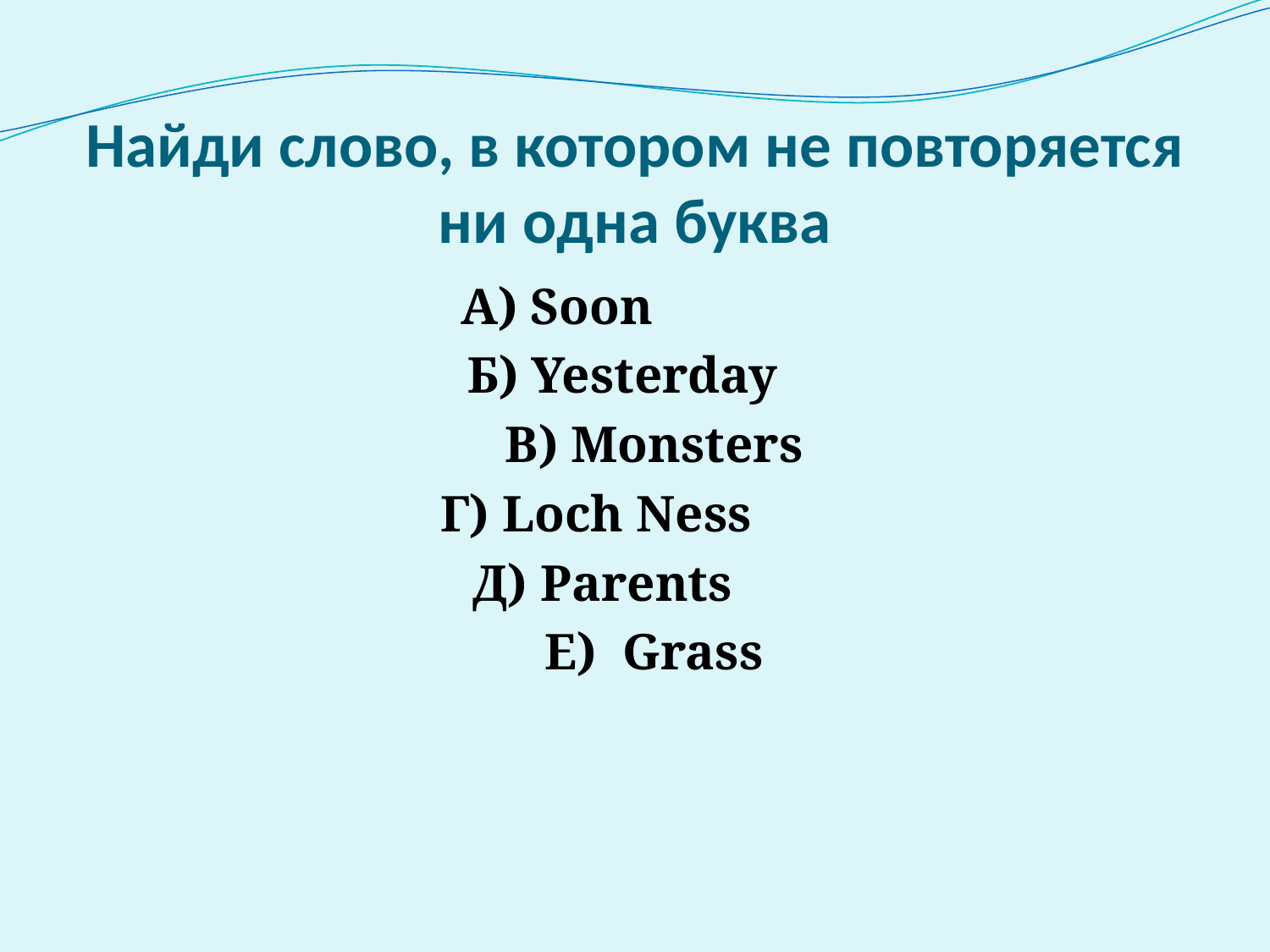

# Найди слово, в котором не повторяется ни одна буква
 А) Soon
 Б) Yesterday
   В) Monsters
 Г) Loch Ness
Д) Parents
   Е)  Grass